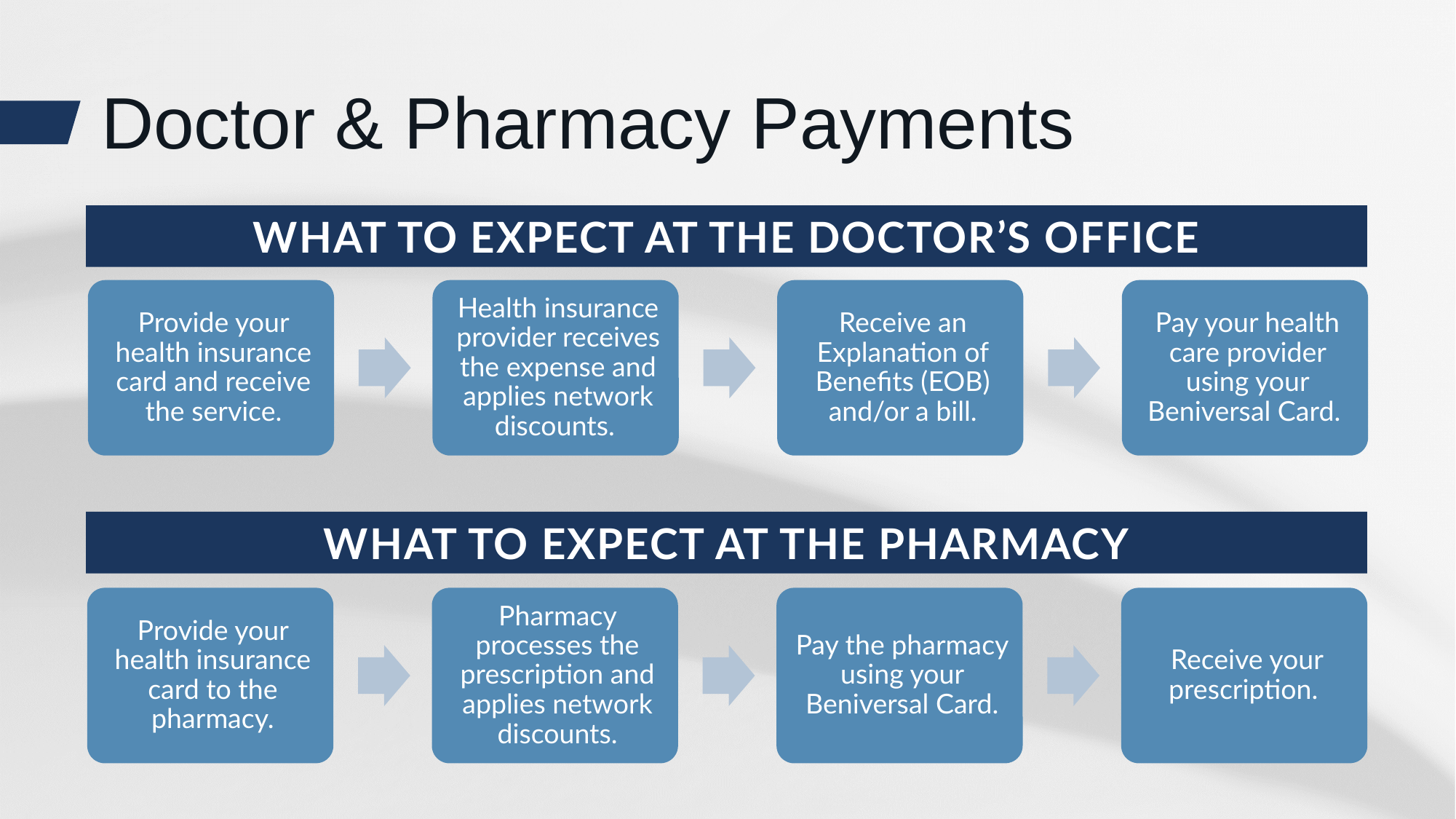

# Doctor & Pharmacy Payments
Provide your health insurance card and receive the service.

Health insurance provider receives the expense and applies network discounts.

Receive an Explanation of Benefits (EOB) and/or a bill.

Pay your health care provider using your Beniversal Card.
WHAT TO EXPECT AT THE DOCTOR’S OFFICE
WHAT TO EXPECT AT THE PHARMACY
Provide your health insurance card to the pharmacy.

Pharmacy processes the prescription and applies network discounts.

Pay the pharmacy using your Beniversal Card.

Receive your prescription.